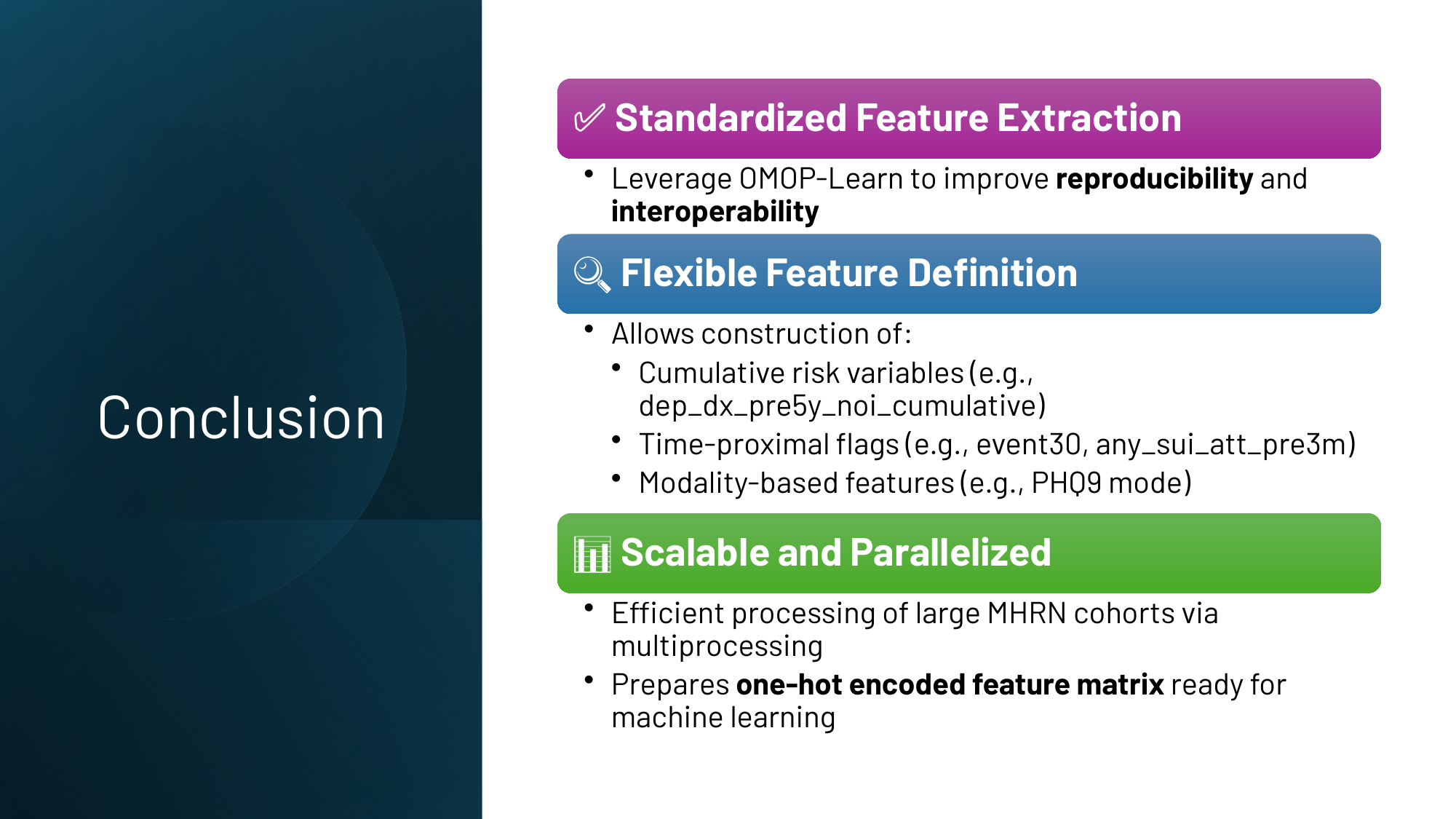

✅ Standardized Feature Extraction

Leverage OMOP-Learn to improve reproducibility and interoperability

🔍 Flexible Feature Definition
Allows construction of:
Cumulative risk variables (e.g., dep_dx_pre5y_noi_cumulative)
Time-proximal flags (e.g., event30, any_sui_att_pre3m)
Modality-based features (e.g., PHQ9 mode)
# Conclusion

📊 Scalable and Parallelized
Efficient processing of large MHRN cohorts via multiprocessing
Prepares one-hot encoded feature matrix ready for machine learning